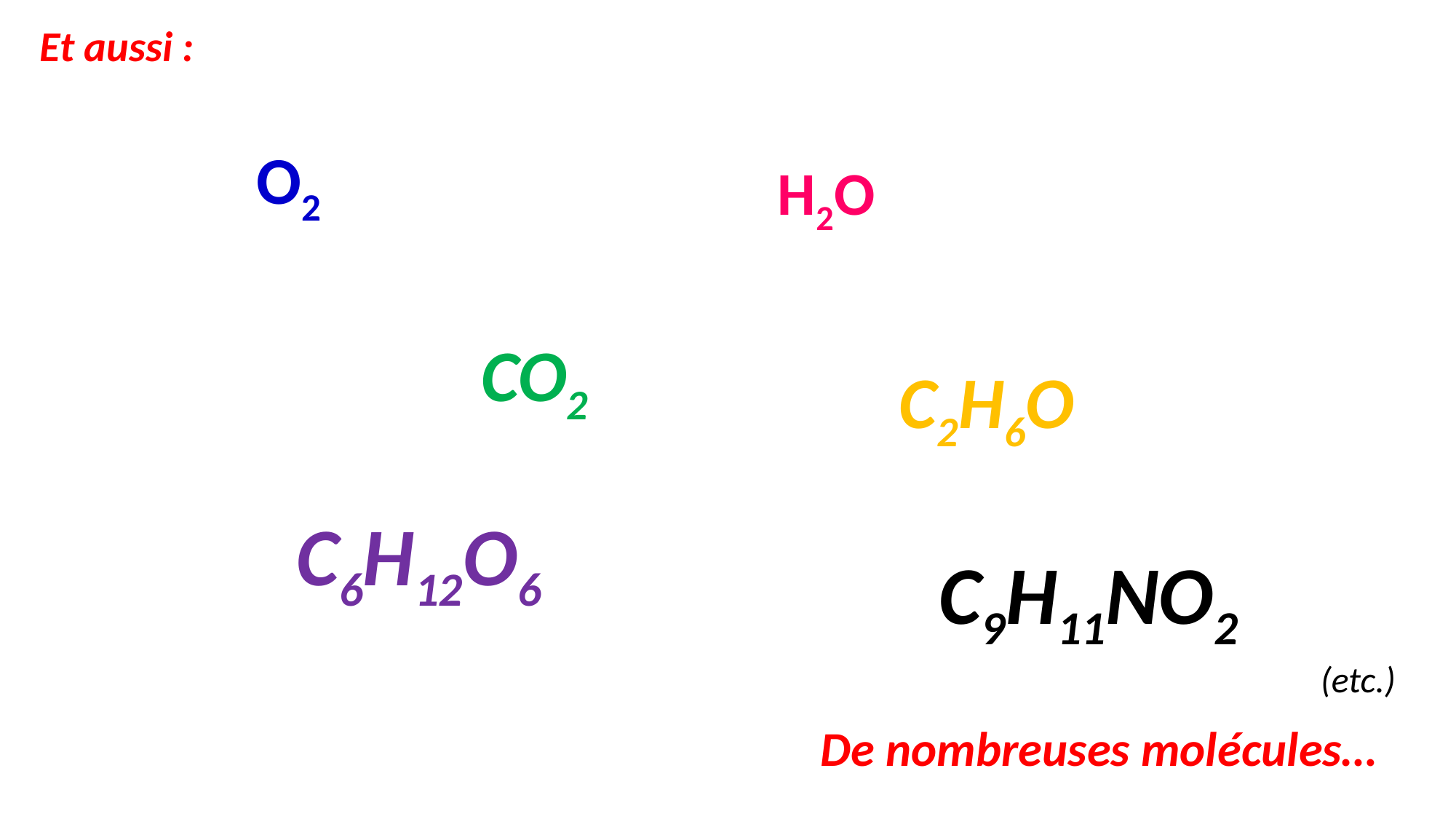

Et aussi :
O2
H2O
CO2
C2H6O
C6H12O6
C9H11NO2
(etc.)
De nombreuses molécules…